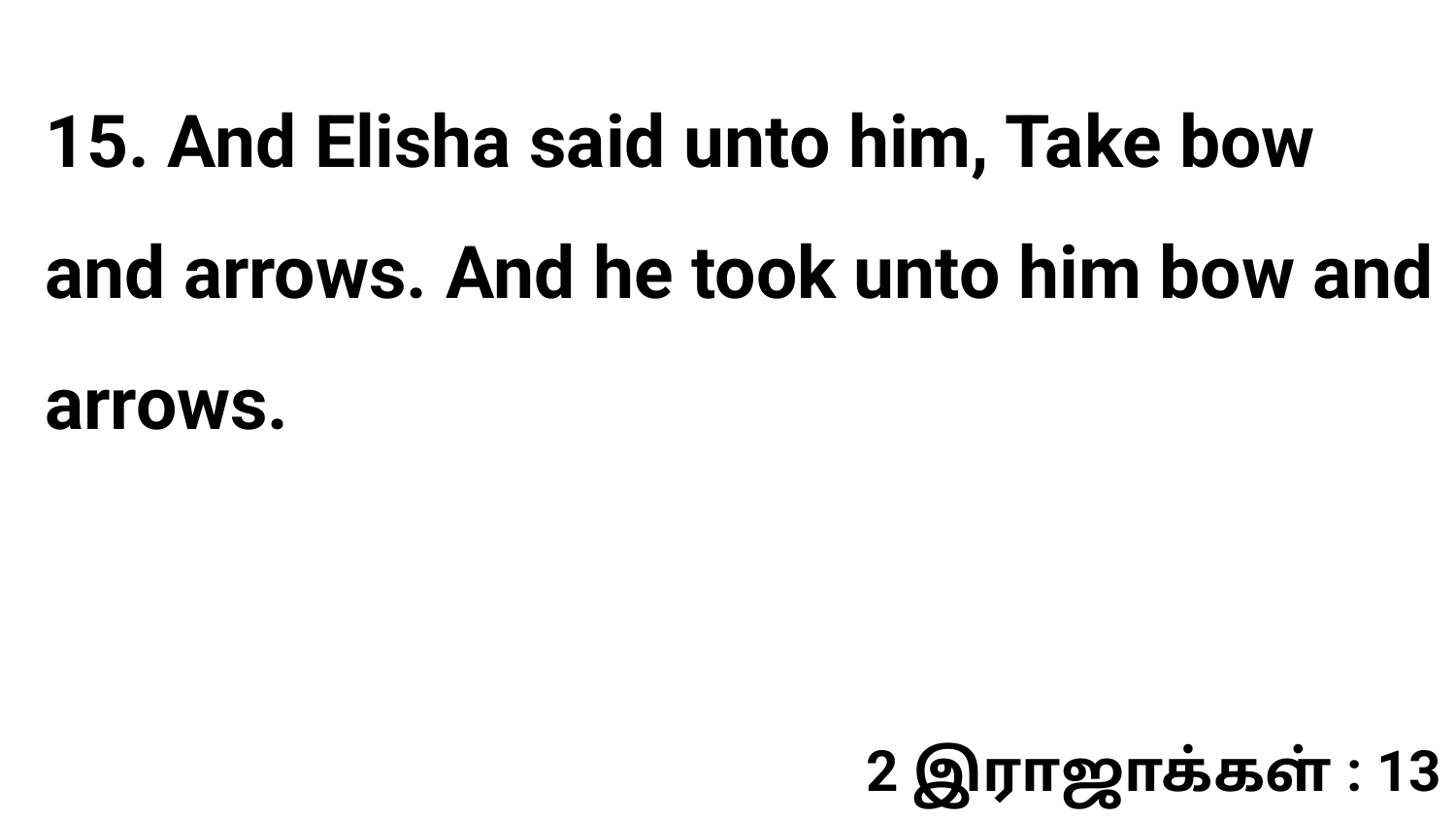

15. And Elisha said unto him, Take bow and arrows. And he took unto him bow and arrows.
2 இராஜாக்கள் : 13